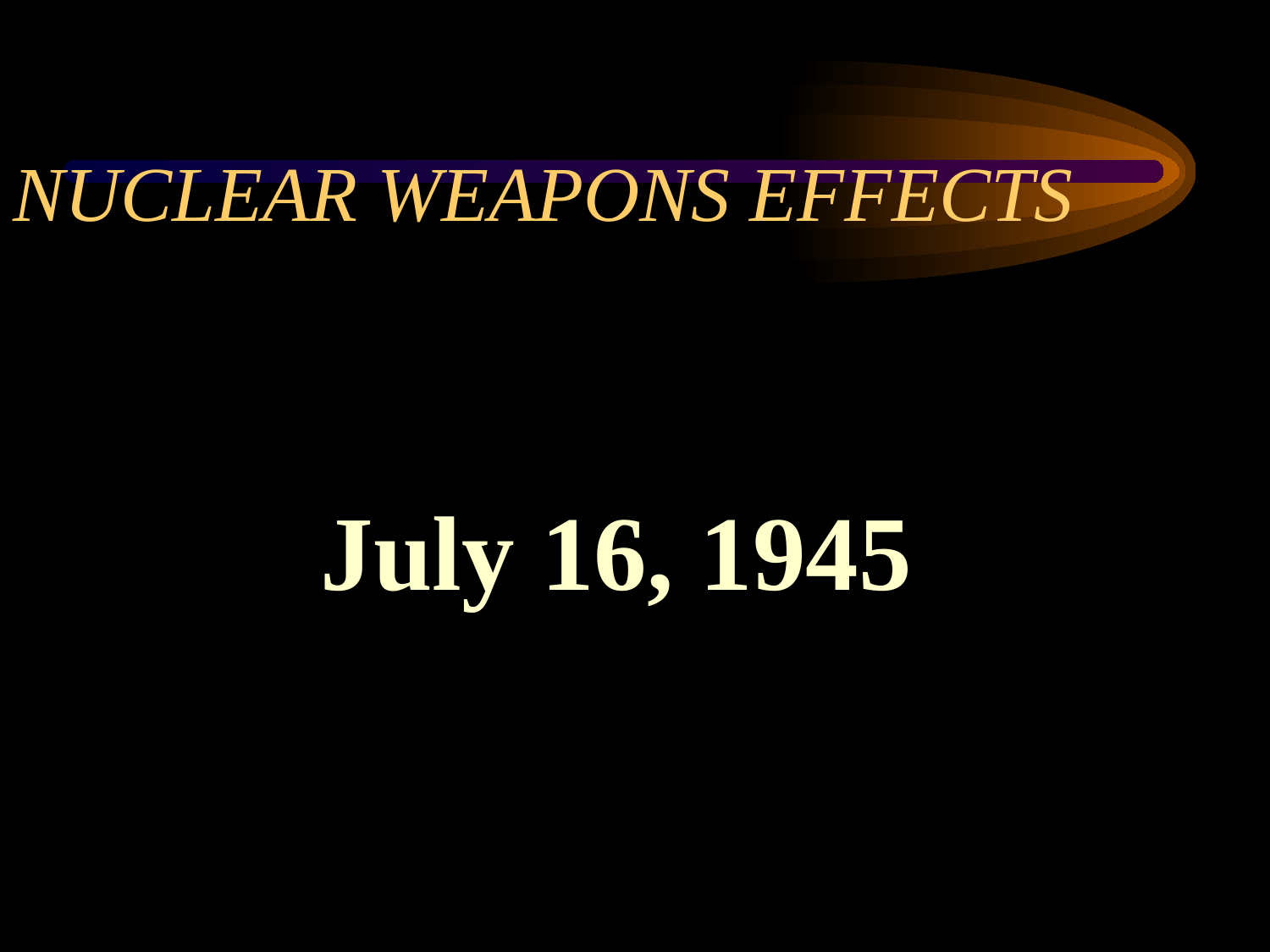

# NUCLEAR WEAPONS EFFECTS
July 16, 1945